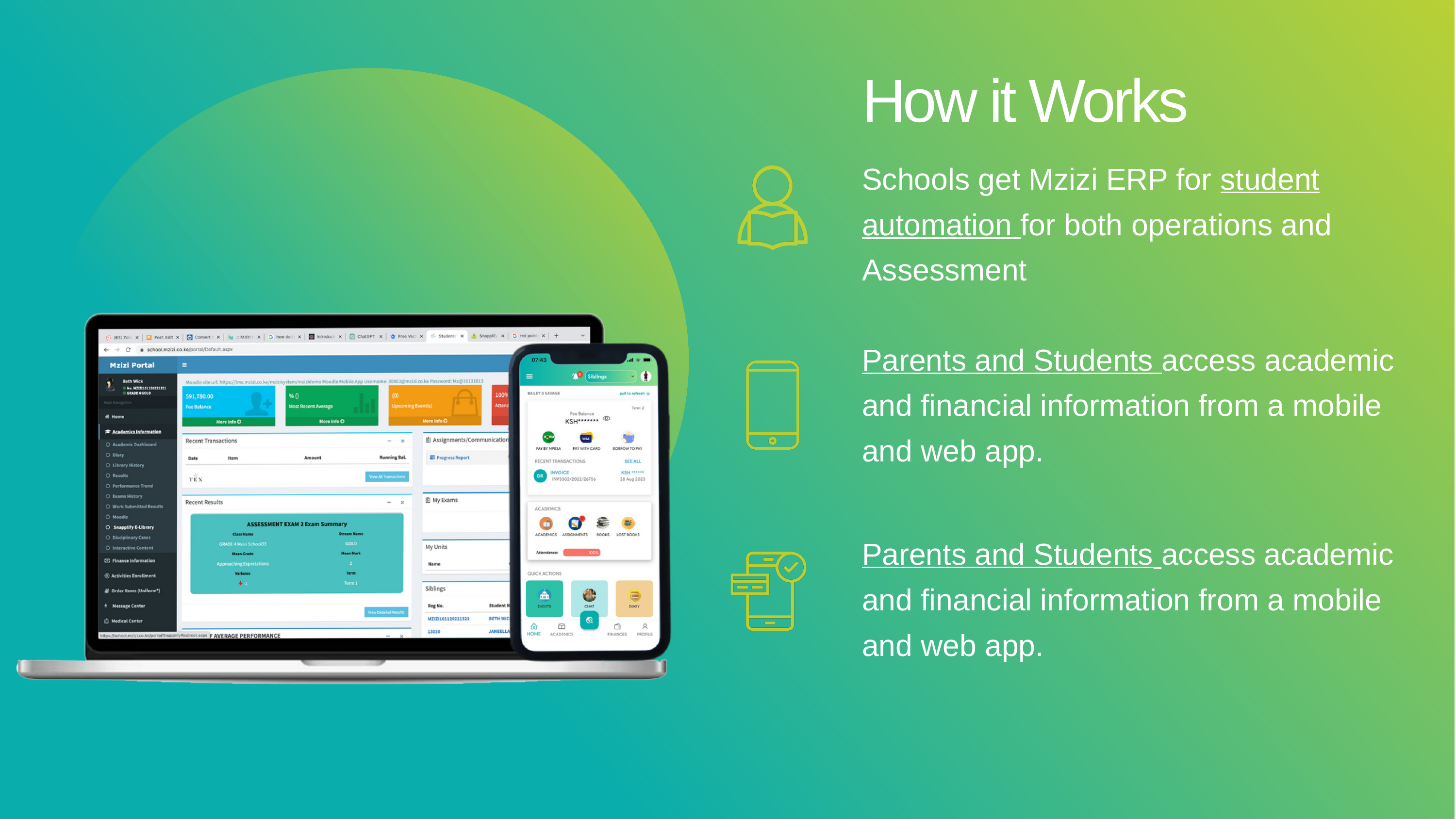

How it Works

Schools get Mzizi ERP for student automation for both operations and Assessment

Parents and Students access academic and financial information from a mobile and web app.

Parents and Students access academic and financial information from a mobile and web app.